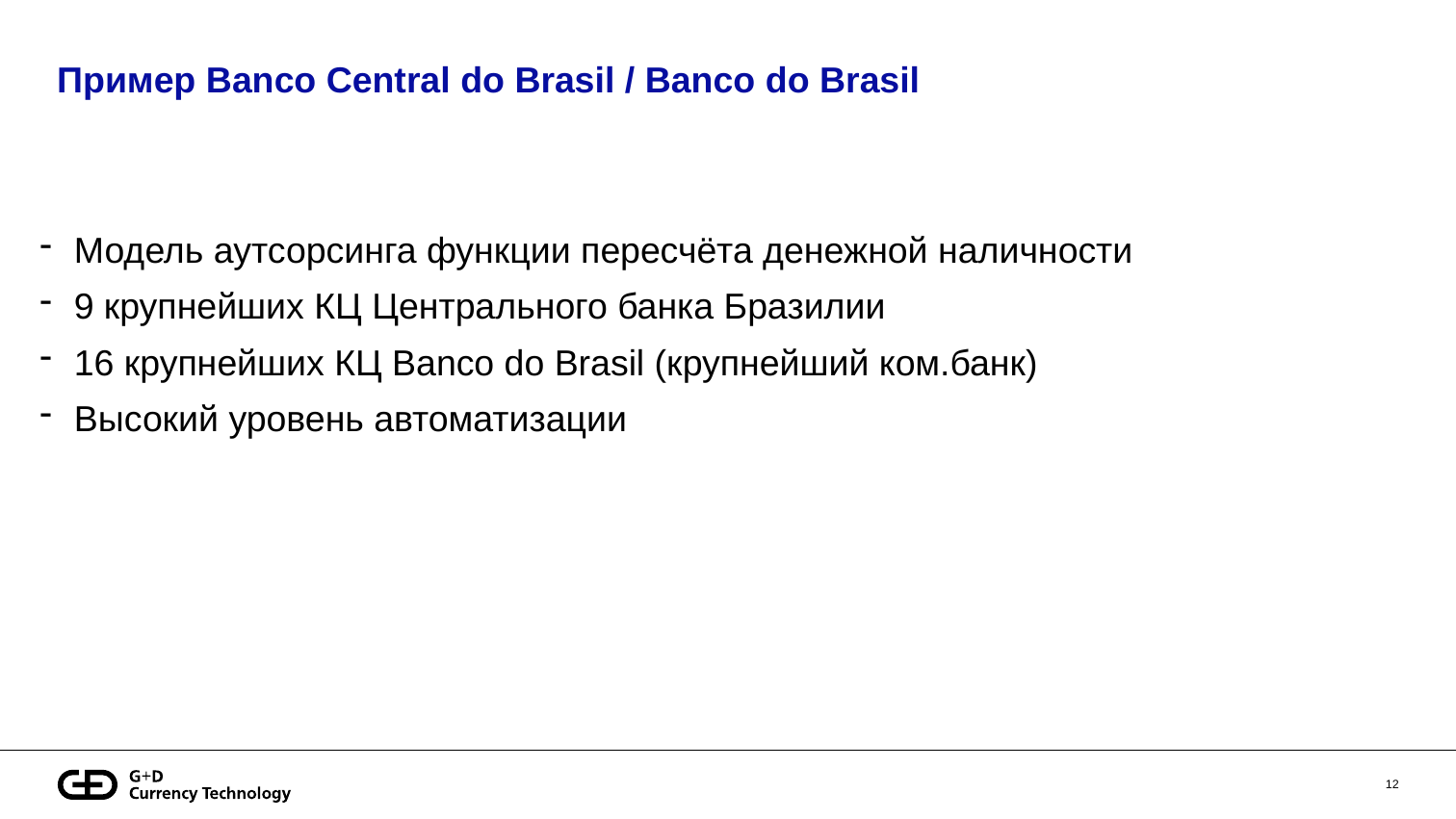

# Пример Banco Central do Brasil / Banco do Brasil
Модель аутсорсинга функции пересчёта денежной наличности
9 крупнейших КЦ Центрального банка Бразилии
16 крупнейших КЦ Banco do Brasil (крупнейший ком.банк)
Высокий уровень автоматизации
12